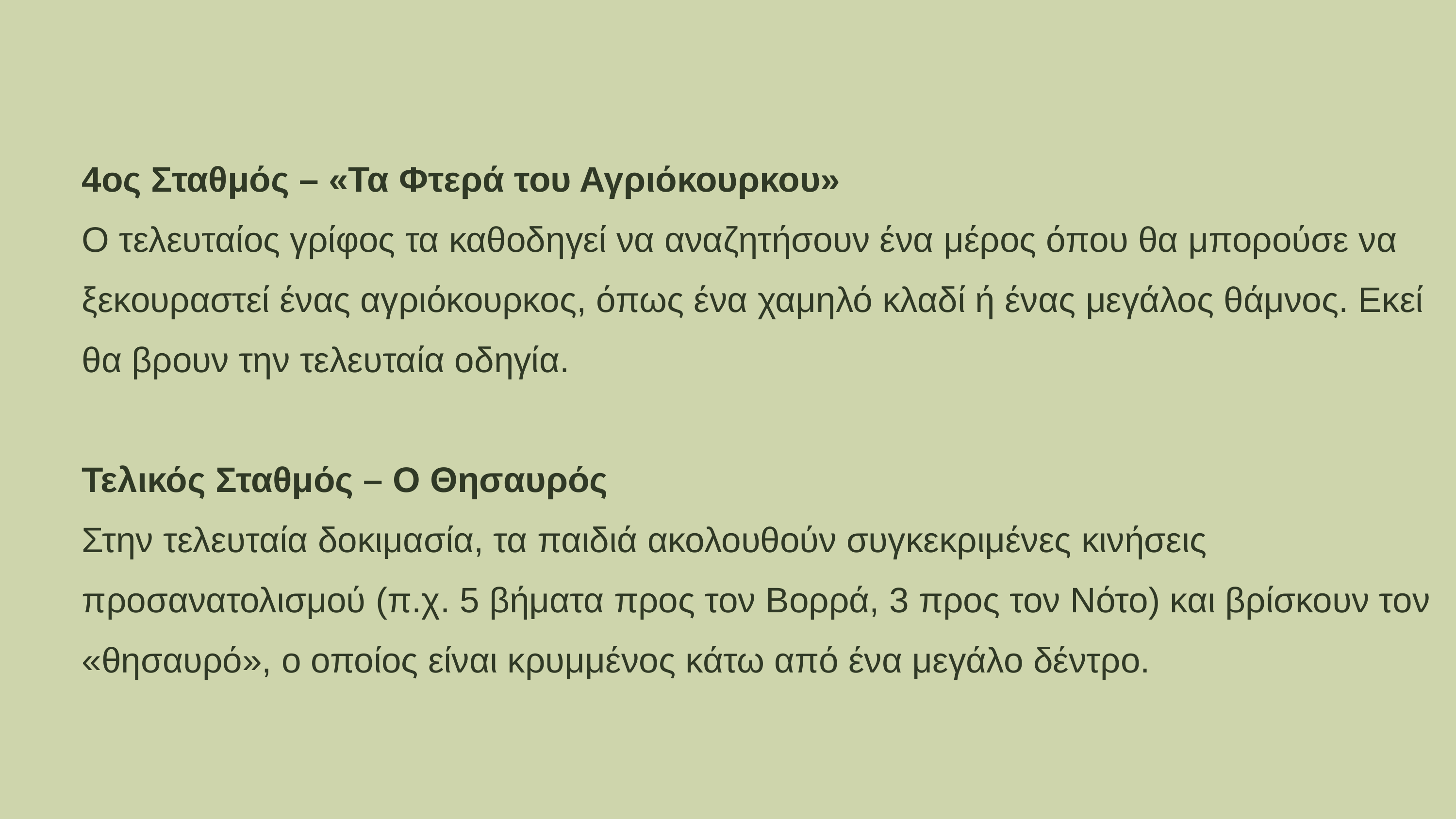

4ος Σταθμός – «Τα Φτερά του Αγριόκουρκου»
Ο τελευταίος γρίφος τα καθοδηγεί να αναζητήσουν ένα μέρος όπου θα μπορούσε να ξεκουραστεί ένας αγριόκουρκος, όπως ένα χαμηλό κλαδί ή ένας μεγάλος θάμνος. Εκεί θα βρουν την τελευταία οδηγία.

Τελικός Σταθμός – Ο Θησαυρός
Στην τελευταία δοκιμασία, τα παιδιά ακολουθούν συγκεκριμένες κινήσεις προσανατολισμού (π.χ. 5 βήματα προς τον Βορρά, 3 προς τον Νότο) και βρίσκουν τον «θησαυρό», ο οποίος είναι κρυμμένος κάτω από ένα μεγάλο δέντρο.